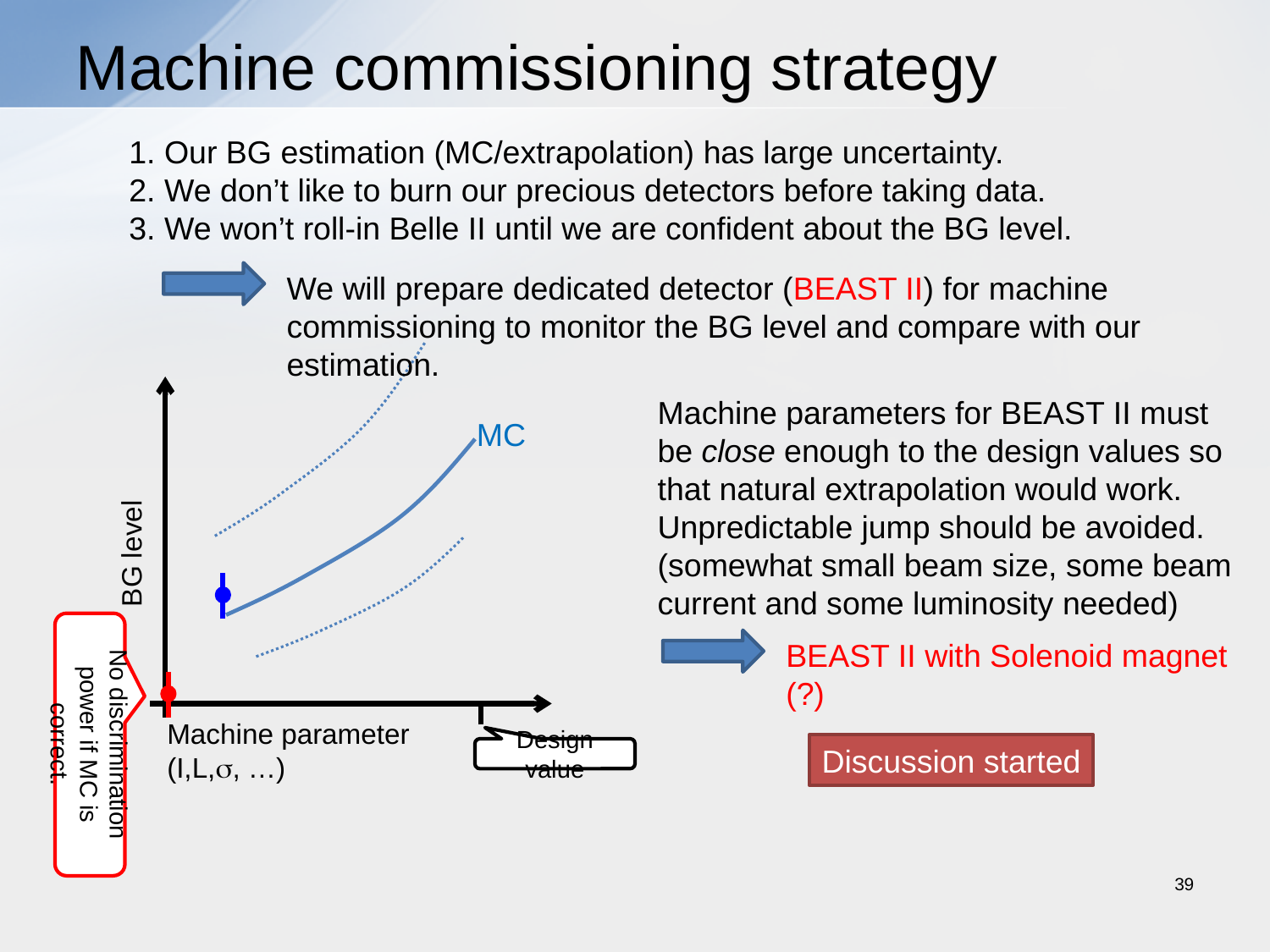

# Machine commissioning strategy
1. Our BG estimation (MC/extrapolation) has large uncertainty.
2. We don’t like to burn our precious detectors before taking data.
3. We won’t roll-in Belle II until we are confident about the BG level.
We will prepare dedicated detector (BEAST II) for machine commissioning to monitor the BG level and compare with our estimation.

Machine parameters for BEAST II must be close enough to the design values so that natural extrapolation would work. Unpredictable jump should be avoided.
(somewhat small beam size, some beam current and some luminosity needed)
MC

BG level

BEAST II with Solenoid magnet (?)

No discrimination power if MC is correct.
Machine parameter
(I,L,σ, …)
Discussion started
Design value
39